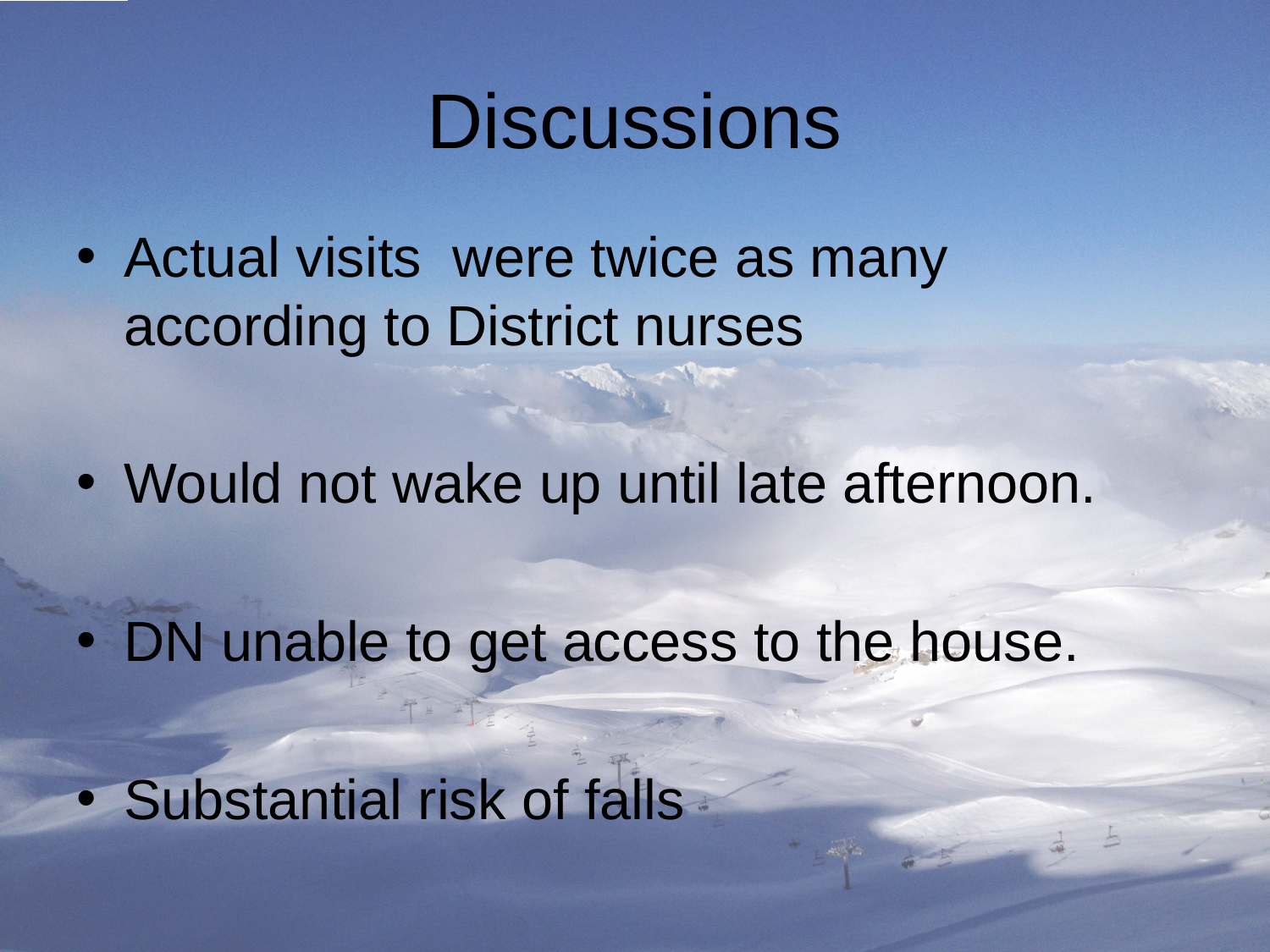

# Discussions
Actual visits  were twice as many according to District nurses

Would not wake up until late afternoon.

DN unable to get access to the house.

Substantial risk of falls